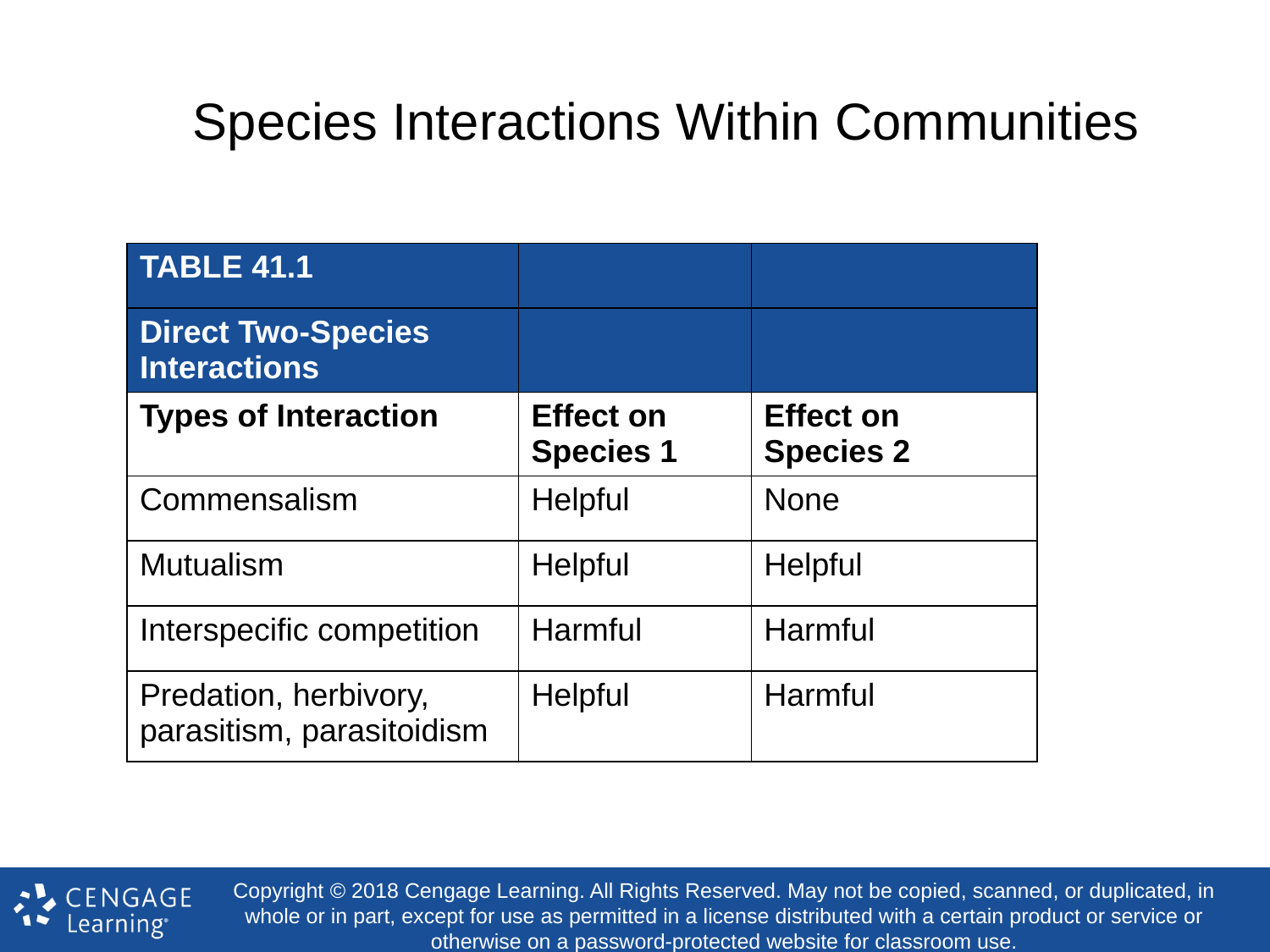

# Species Interactions Within Communities
| TABLE 41.1 |  |  |
| --- | --- | --- |
| Direct Two-Species Interactions |  |  |
| Types of Interaction | Effect on Species 1 | Effect on Species 2 |
| Commensalism | Helpful | None |
| Mutualism | Helpful | Helpful |
| Interspecific competition | Harmful | Harmful |
| Predation, herbivory, parasitism, parasitoidism | Helpful | Harmful |